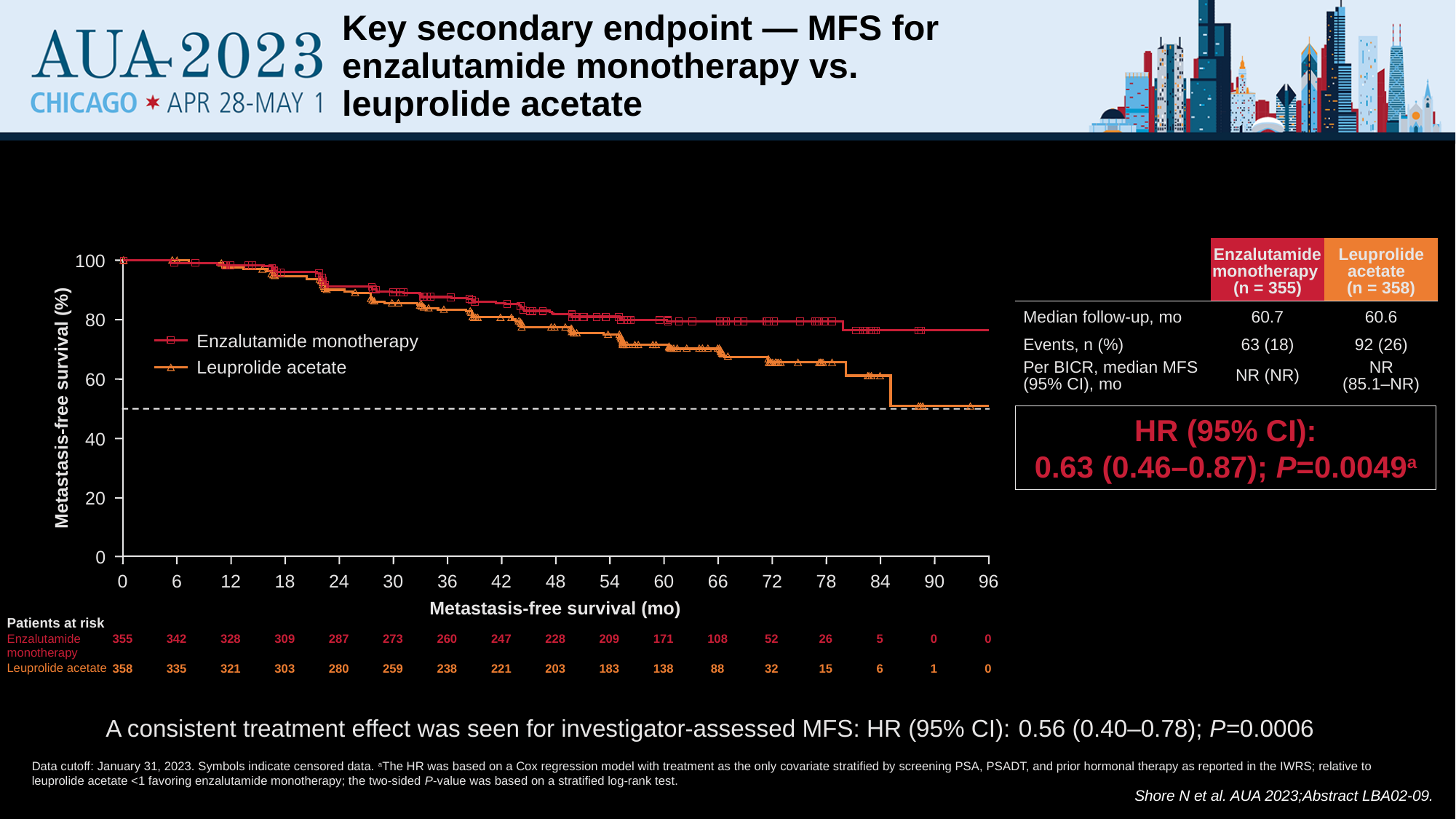

# Key secondary endpoint — MFS for enzalutamide monotherapy vs. leuprolide acetate
|  | Enzalutamide monotherapy (n = 355) | Leuprolide acetate (n = 358) |
| --- | --- | --- |
| Median follow-up, mo | 60.7 | 60.6 |
| Events, n (%) | 63 (18) | 92 (26) |
| Per BICR, median MFS (95% CI), mo | NR (NR) | NR (85.1–NR) |
100

80

Enzalutamide monotherapy
Leuprolide acetate

60

Metastasis-free survival (%)

40

20

0
0
6
12
18
24
30
36
42
48
54
60
66
72
78
84
90
96

Metastasis-free survival (mo)
HR (95% CI):
0.63 (0.46–0.87); P=0.0049a
|  |  |  |  |  |  |  |  |  |  |  |  |  |  |  |  |  |
| --- | --- | --- | --- | --- | --- | --- | --- | --- | --- | --- | --- | --- | --- | --- | --- | --- |
| 355 | 342 | 328 | 309 | 287 | 273 | 260 | 247 | 228 | 209 | 171 | 108 | 52 | 26 | 5 | 0 | 0 |
| 358 | 335 | 321 | 303 | 280 | 259 | 238 | 221 | 203 | 183 | 138 | 88 | 32 | 15 | 6 | 1 | 0 |
| Patients at risk |  |  |  |  |  |  |  |  |  |  |  |  |  |  |  |  |  |  |  |  |  |  |  |  |  |  |  |  |  |  |  |  |  |
| --- | --- | --- | --- | --- | --- | --- | --- | --- | --- | --- | --- | --- | --- | --- | --- | --- | --- | --- | --- | --- | --- | --- | --- | --- | --- | --- | --- | --- | --- | --- | --- | --- | --- |
| Enzalutamide monotherapy |  |  |  |  |  |  |  |  |  |  |  |  |  |  |  |  |  |  |  |  |  |  |  |  |  |  |  |  |  |  |  |  |  |
| Leuprolide acetate |  |  |  |  |  |  |  |  |  |  |  |  |  |  |  |  |  |  |  |  |  |  |  |  |  |  |  |  |  |  |  |  |  |
A consistent treatment effect was seen for investigator-assessed MFS: HR (95% CI): 0.56 (0.40–0.78); P=0.0006
Data cutoff: January 31, 2023. Symbols indicate censored data. aThe HR was based on a Cox regression model with treatment as the only covariate stratified by screening PSA, PSADT, and prior hormonal therapy as reported in the IWRS; relative to leuprolide acetate <1 favoring enzalutamide monotherapy; the two-sided P-value was based on a stratified log-rank test.
Shore N et al. AUA 2023;Abstract LBA02-09.